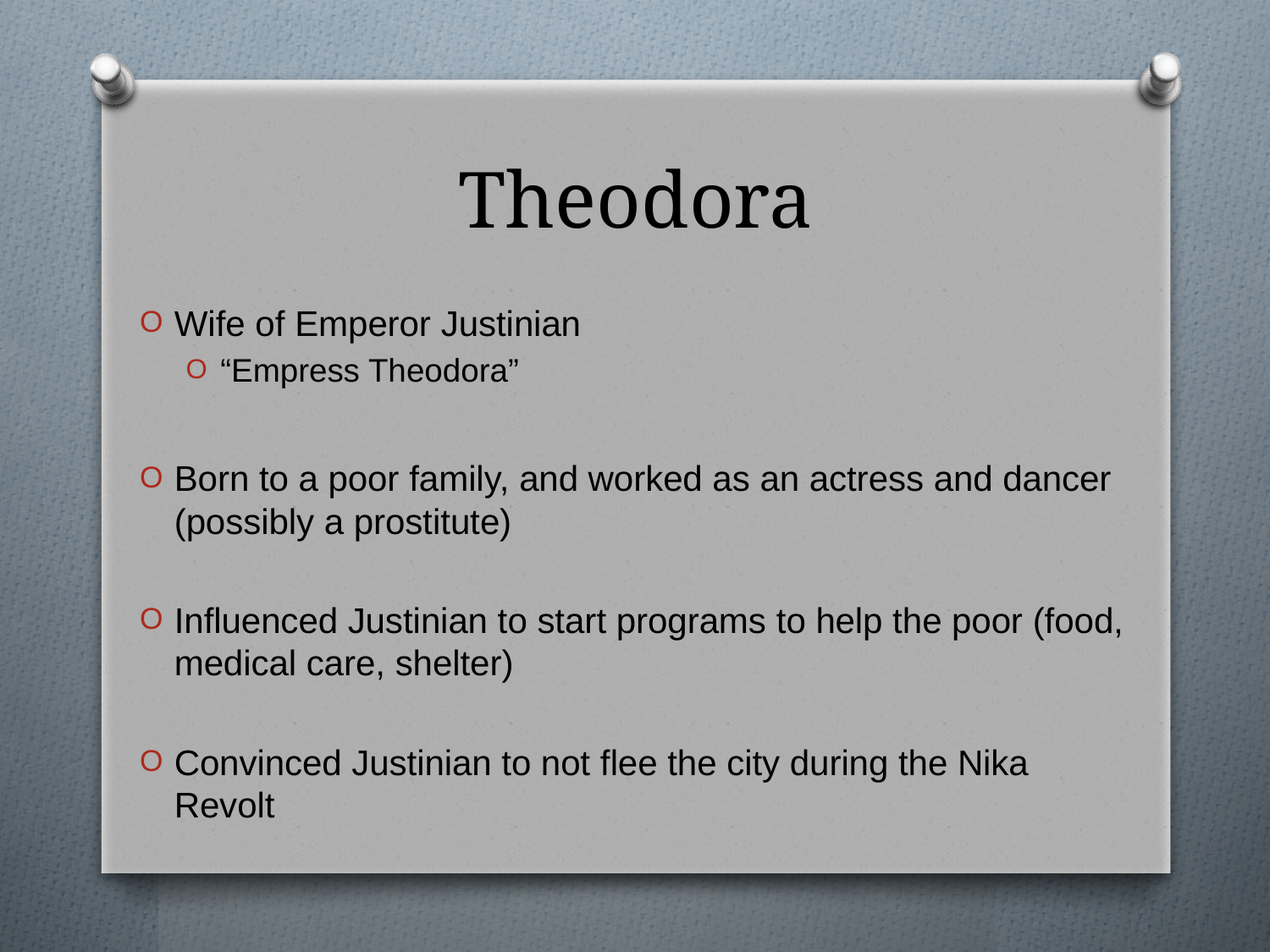

# Theodora
Wife of Emperor Justinian
“Empress Theodora”

Born to a poor family, and worked as an actress and dancer (possibly a prostitute)

Influenced Justinian to start programs to help the poor (food, medical care, shelter)

Convinced Justinian to not flee the city during the Nika Revolt